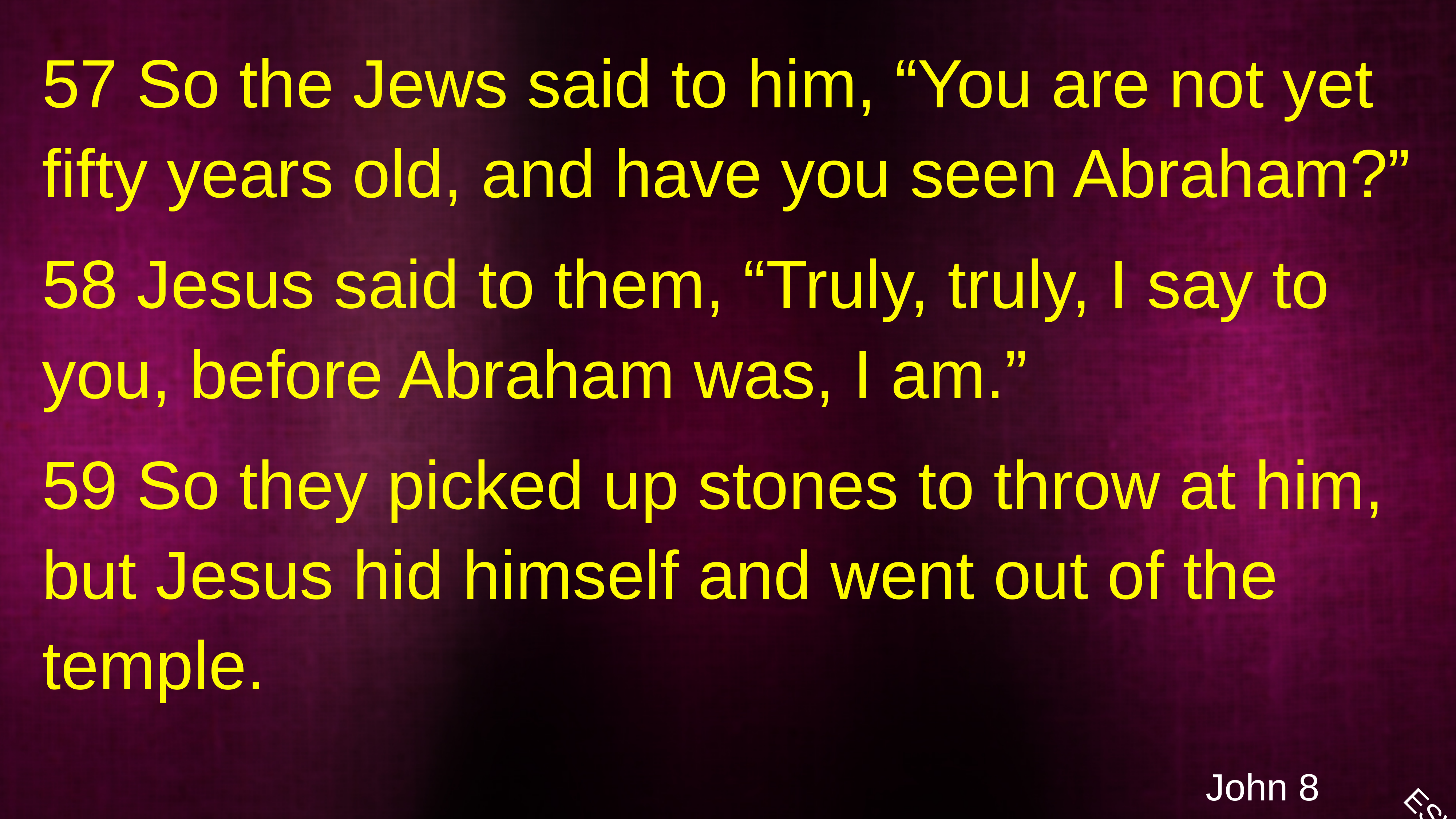

57 So the Jews said to him, “You are not yet fifty years old, and have you seen Abraham?”
58 Jesus said to them, “Truly, truly, I say to you, before Abraham was, I am.”
59 So they picked up stones to throw at him, but Jesus hid himself and went out of the temple.
John 8
ESV